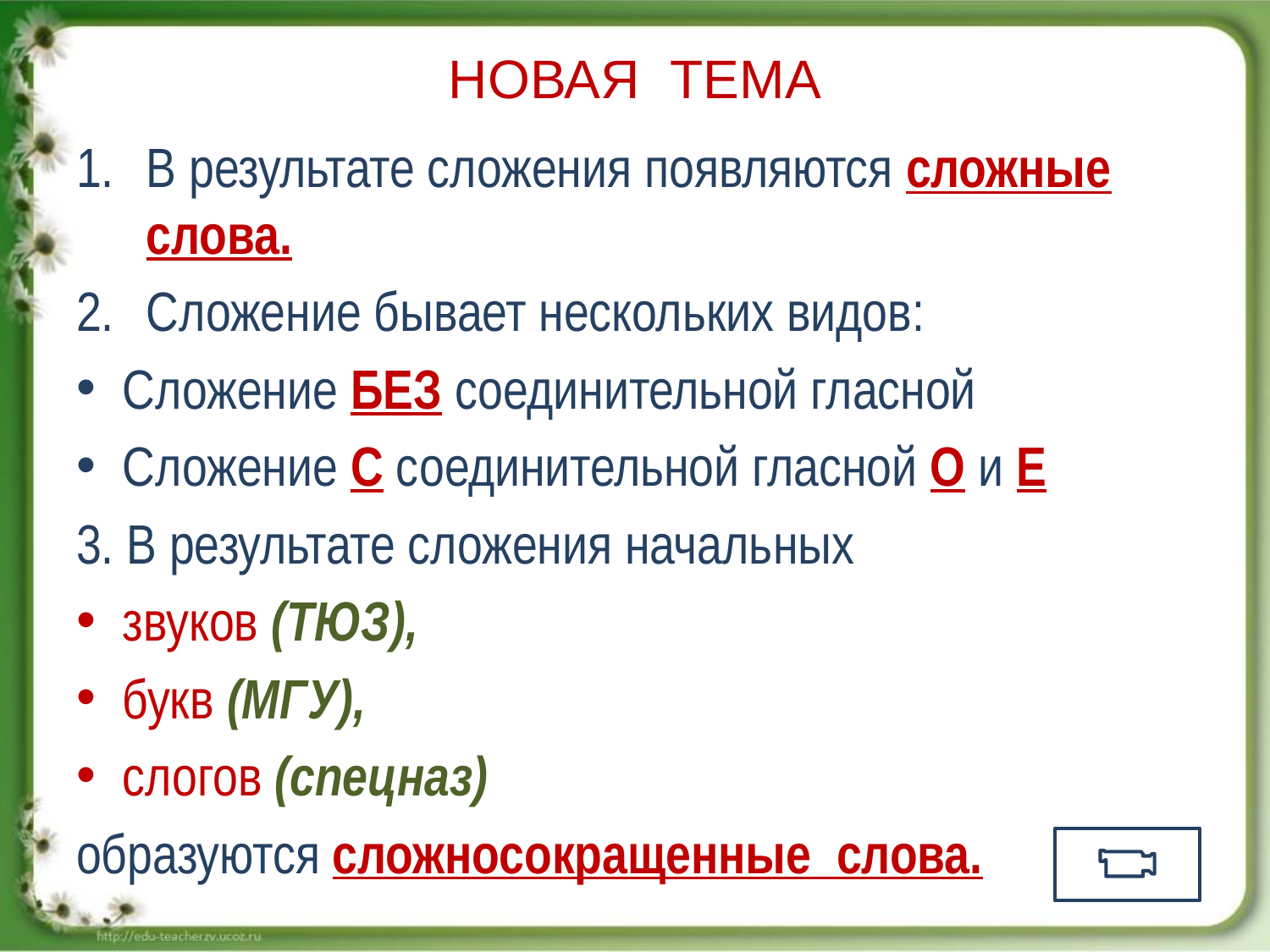

# НОВАЯ  ТЕМА
В результате сложения появляются сложные слова.
Сложение бывает нескольких видов:
Сложение БЕЗ соединительной гласной
Сложение С соединительной гласной О и Е
3. В результате сложения начальных
звуков (ТЮЗ),
букв (МГУ),
слогов (спецназ)
образуются сложносокращенные  слова.